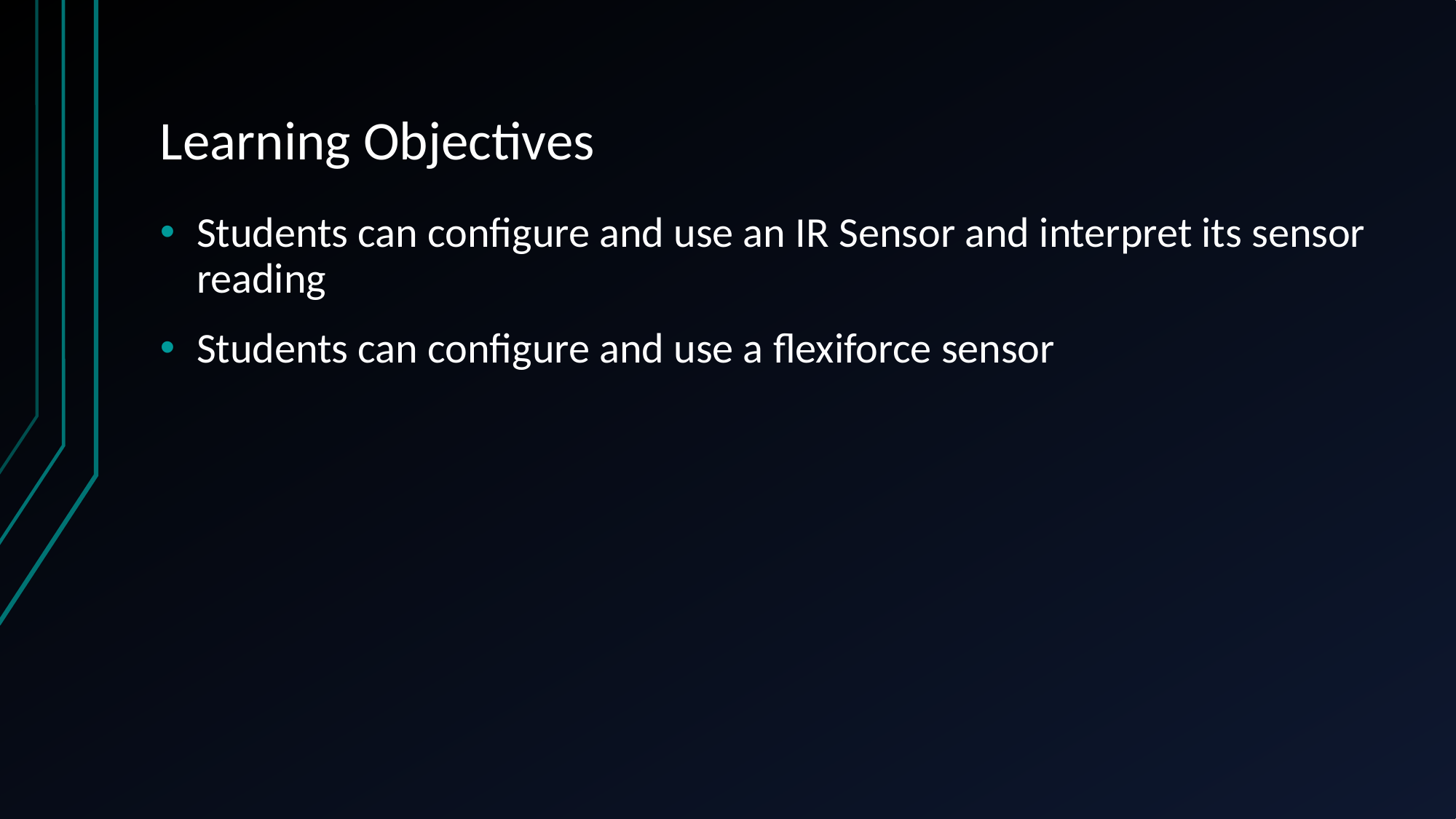

# Learning Objectives
Students can configure and use an IR Sensor and interpret its sensor reading
Students can configure and use a flexiforce sensor